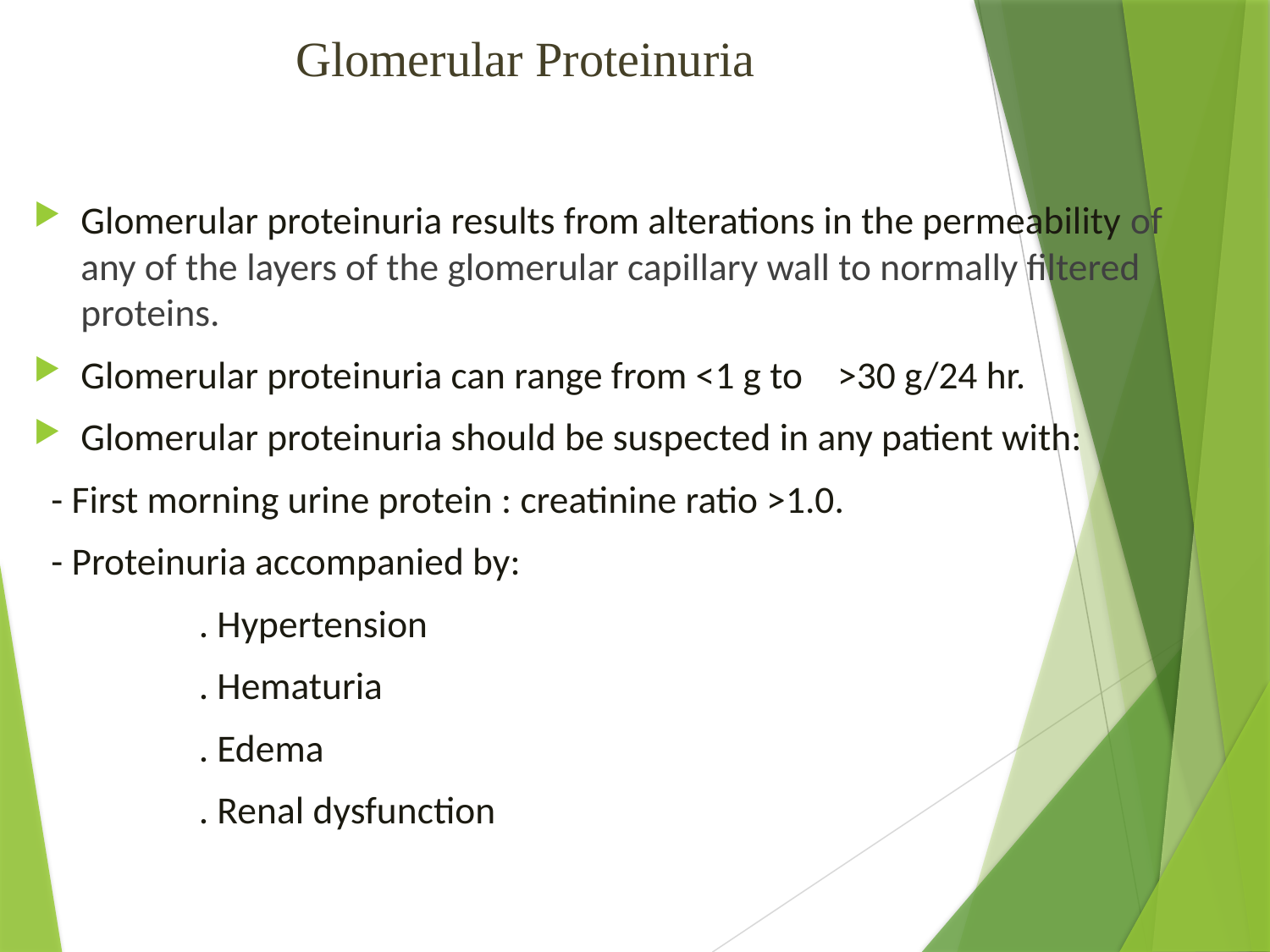

# Glomerular Proteinuria

Glomerular proteinuria results from alterations in the permeability of any of the layers of the glomerular capillary wall to normally filtered proteins.
Glomerular proteinuria can range from <1 g to    >30 g/24 hr.
Glomerular proteinuria should be suspected in any patient with:
  - First morning urine protein : creatinine ratio >1.0.
  - Proteinuria accompanied by:
                   . Hypertension
                   . Hematuria
                   . Edema
                   . Renal dysfunction